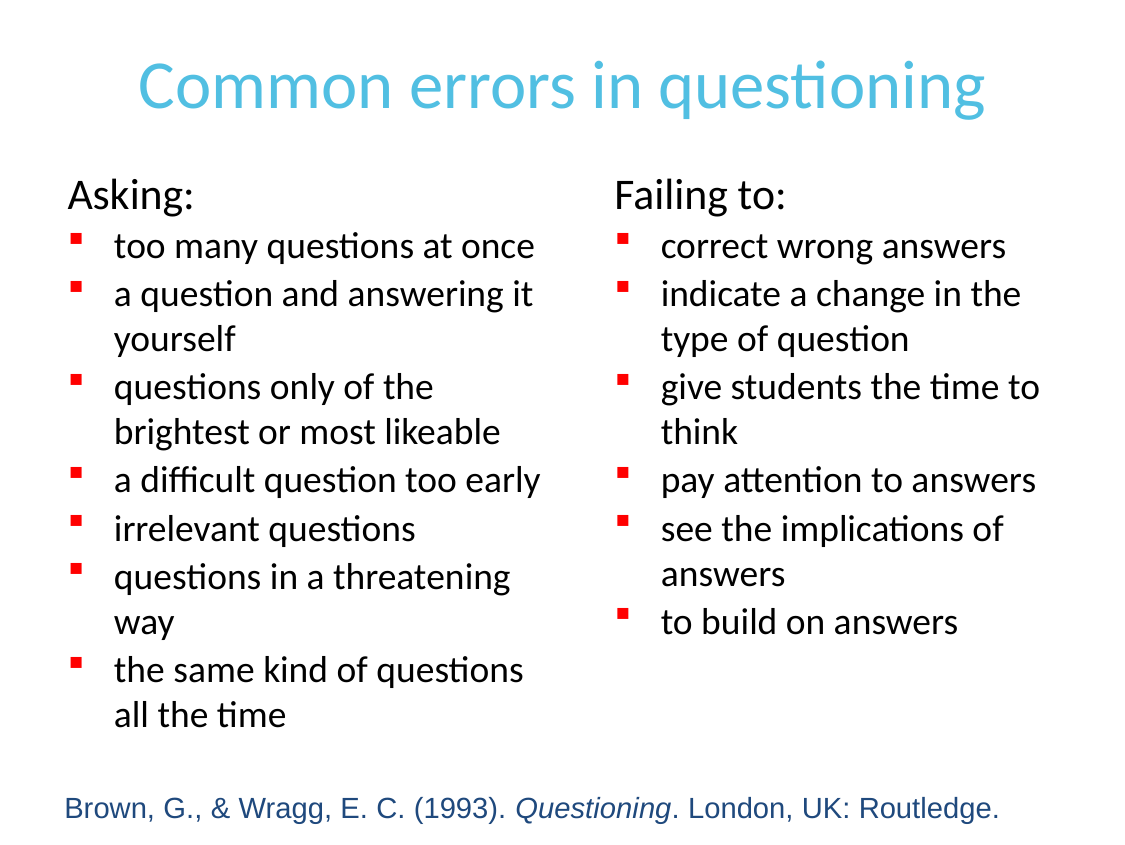

# Common errors in questioning
Asking:
too many questions at once
a question and answering it yourself
questions only of the brightest or most likeable
a difficult question too early
irrelevant questions
questions in a threatening way
the same kind of questions all the time
Failing to:
correct wrong answers
indicate a change in the type of question
give students the time to think
pay attention to answers
see the implications of answers
to build on answers

Brown, G., & Wragg, E. C. (1993). Questioning. London, UK: Routledge.